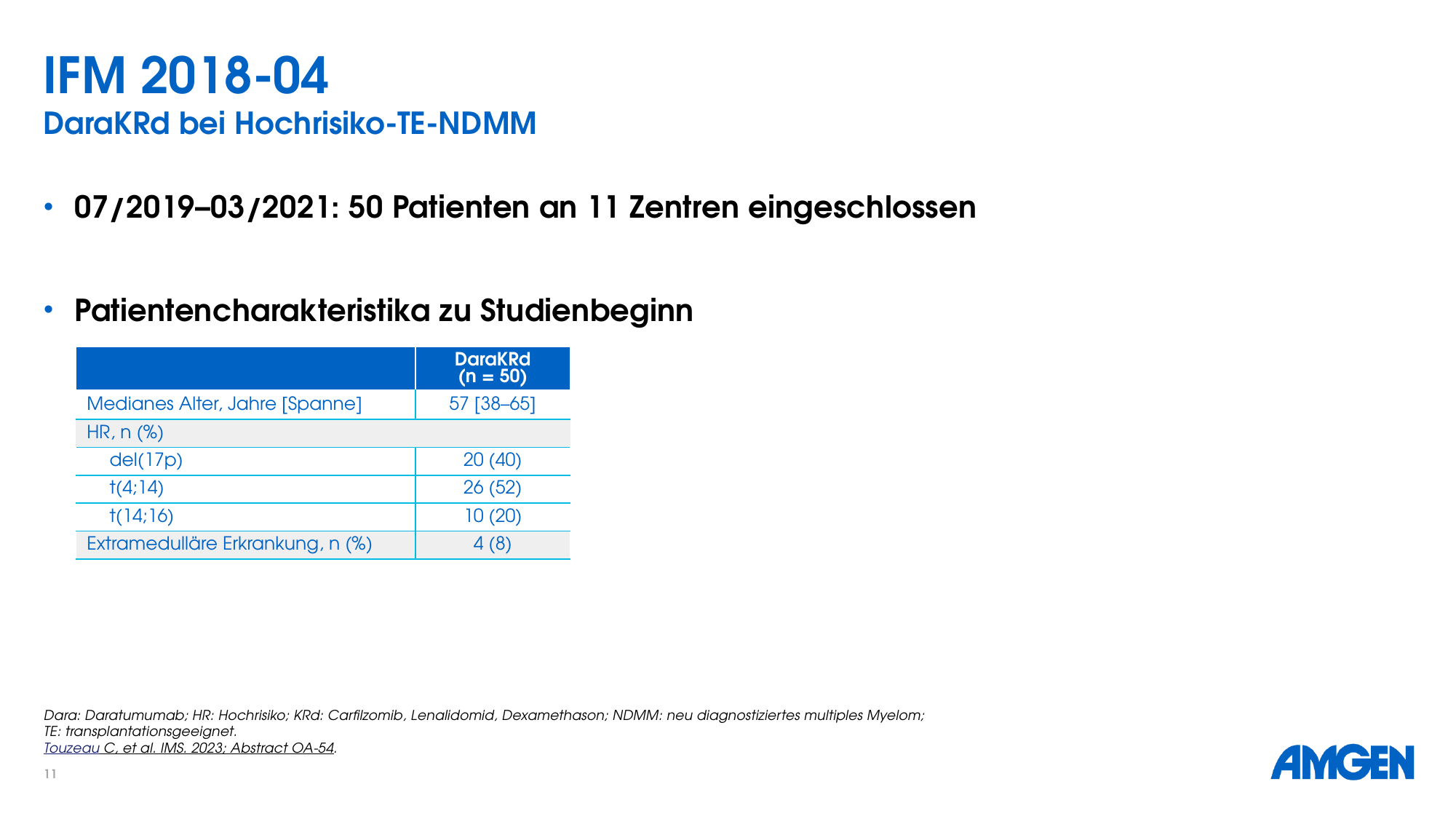

# IFM 2018-04 DaraKRd bei Hochrisiko-TE-NDMM
07/2019–03/2021: 50 Patienten an 11 Zentren eingeschlossen

Patientencharakteristika zu Studienbeginn
|  | DaraKRd (n = 50) |
| --- | --- |
| Medianes Alter, Jahre [Spanne] | 57 [38–65] |
| HR, n (%) |  |
| del(17p) | 20 (40) |
| t(4;14) | 26 (52) |
| t(14;16) | 10 (20) |
| Extramedulläre Erkrankung, n (%) | 4 (8) |
Dara: Daratumumab; HR: Hochrisiko; KRd: Carfilzomib, Lenalidomid, Dexamethason; NDMM: neu diagnostiziertes multiples Myelom;
TE: transplantationsgeeignet.
Touzeau C, et al. IMS. 2023; Abstract OA-54.